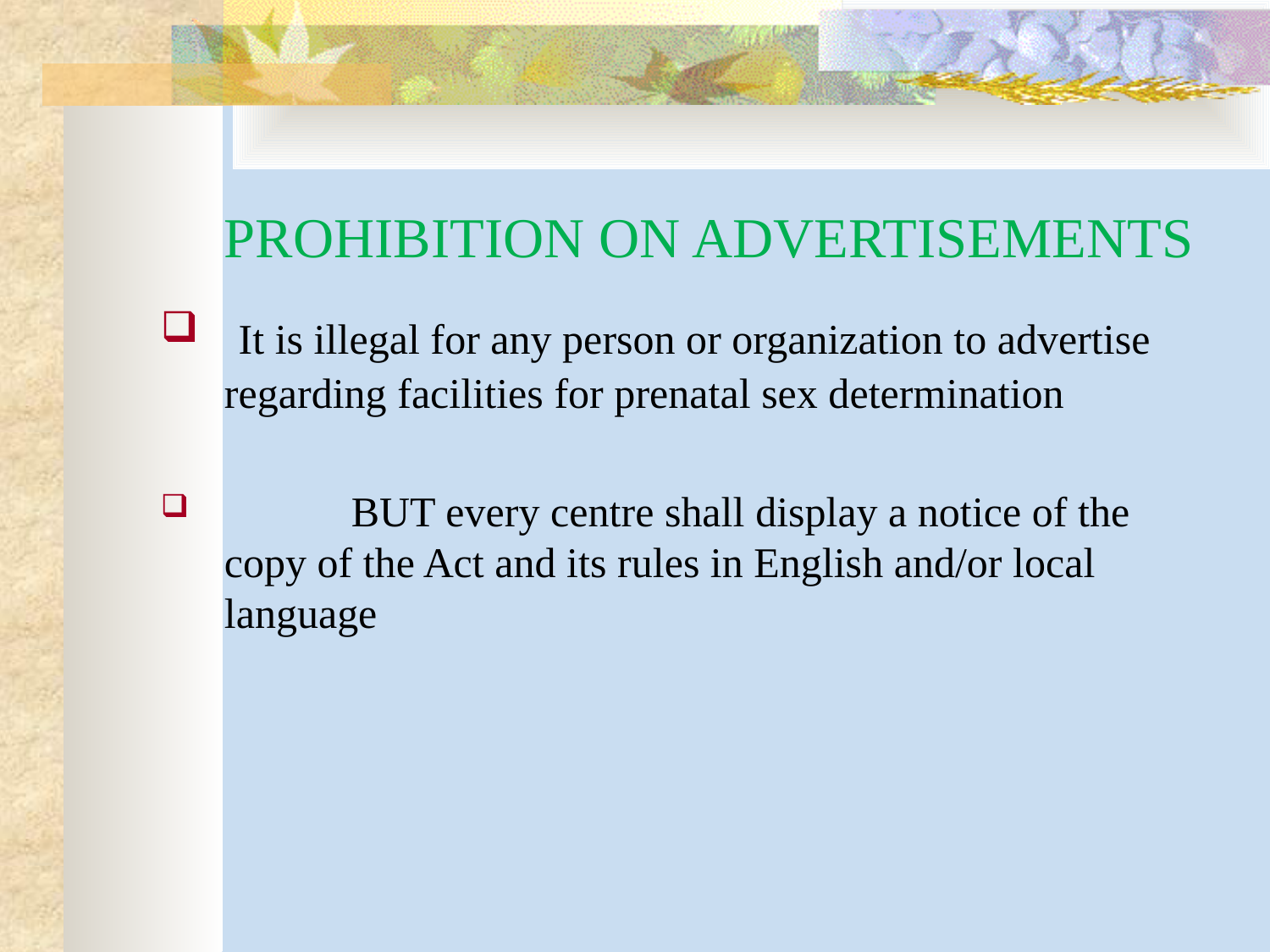

# PROHIBITION ON ADVERTISEMENTS
 It is illegal for any person or organization to advertise regarding facilities for prenatal sex determination

	BUT every centre shall display a notice of the copy of the Act and its rules in English and/or local language